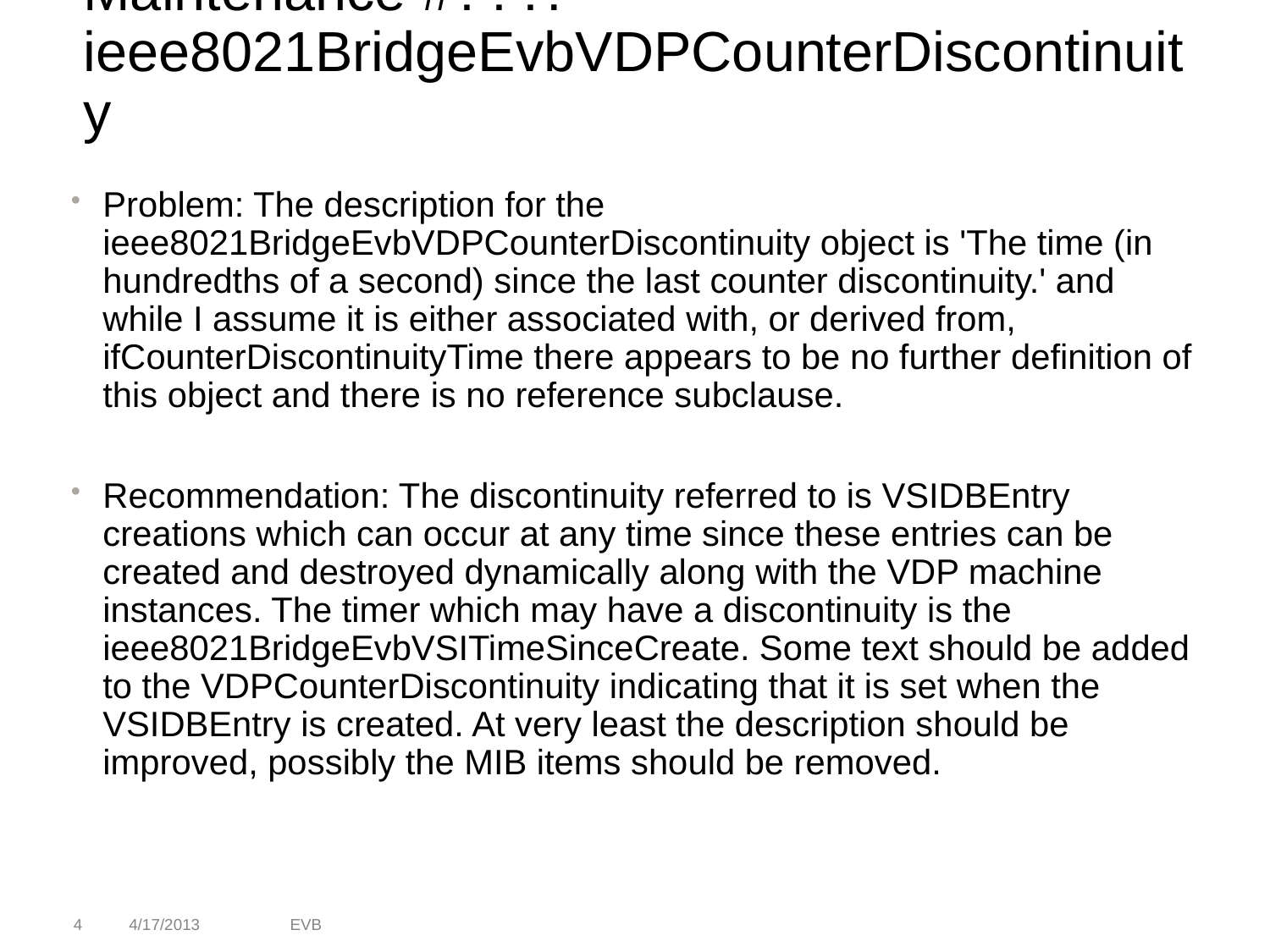

# Maintenance #???: ieee8021BridgeEvbVDPCounterDiscontinuity
Problem: The description for the ieee8021BridgeEvbVDPCounterDiscontinuity object is 'The time (in hundredths of a second) since the last counter discontinuity.' and while I assume it is either associated with, or derived from, ifCounterDiscontinuityTime there appears to be no further definition of this object and there is no reference subclause.

Recommendation: The discontinuity referred to is VSIDBEntry creations which can occur at any time since these entries can be created and destroyed dynamically along with the VDP machine instances. The timer which may have a discontinuity is the ieee8021BridgeEvbVSITimeSinceCreate. Some text should be added to the VDPCounterDiscontinuity indicating that it is set when the VSIDBEntry is created. At very least the description should be improved, possibly the MIB items should be removed.
4
4/17/2013
EVB